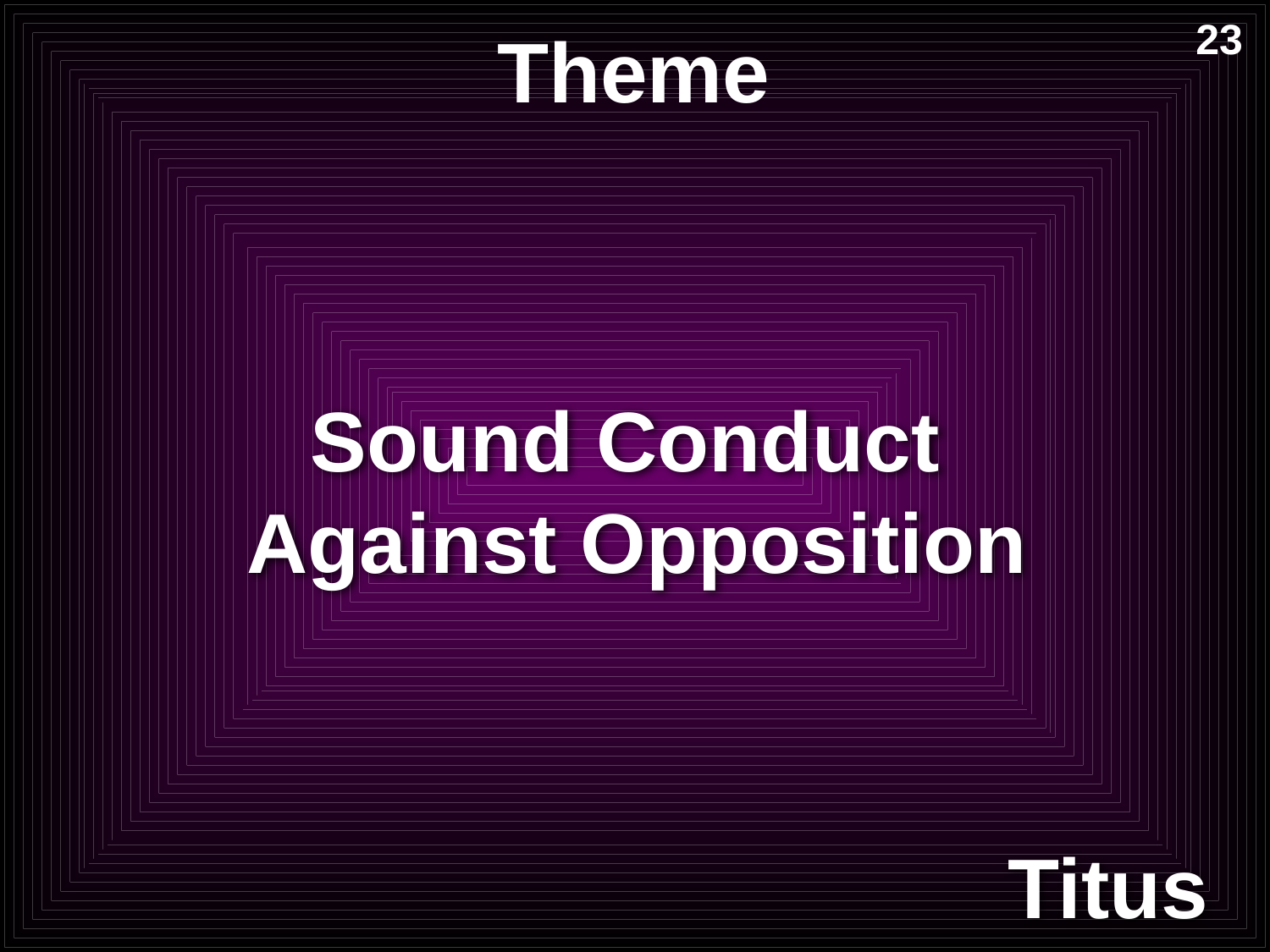

# Theme
23

Sound Conduct
Against Opposition
Titus